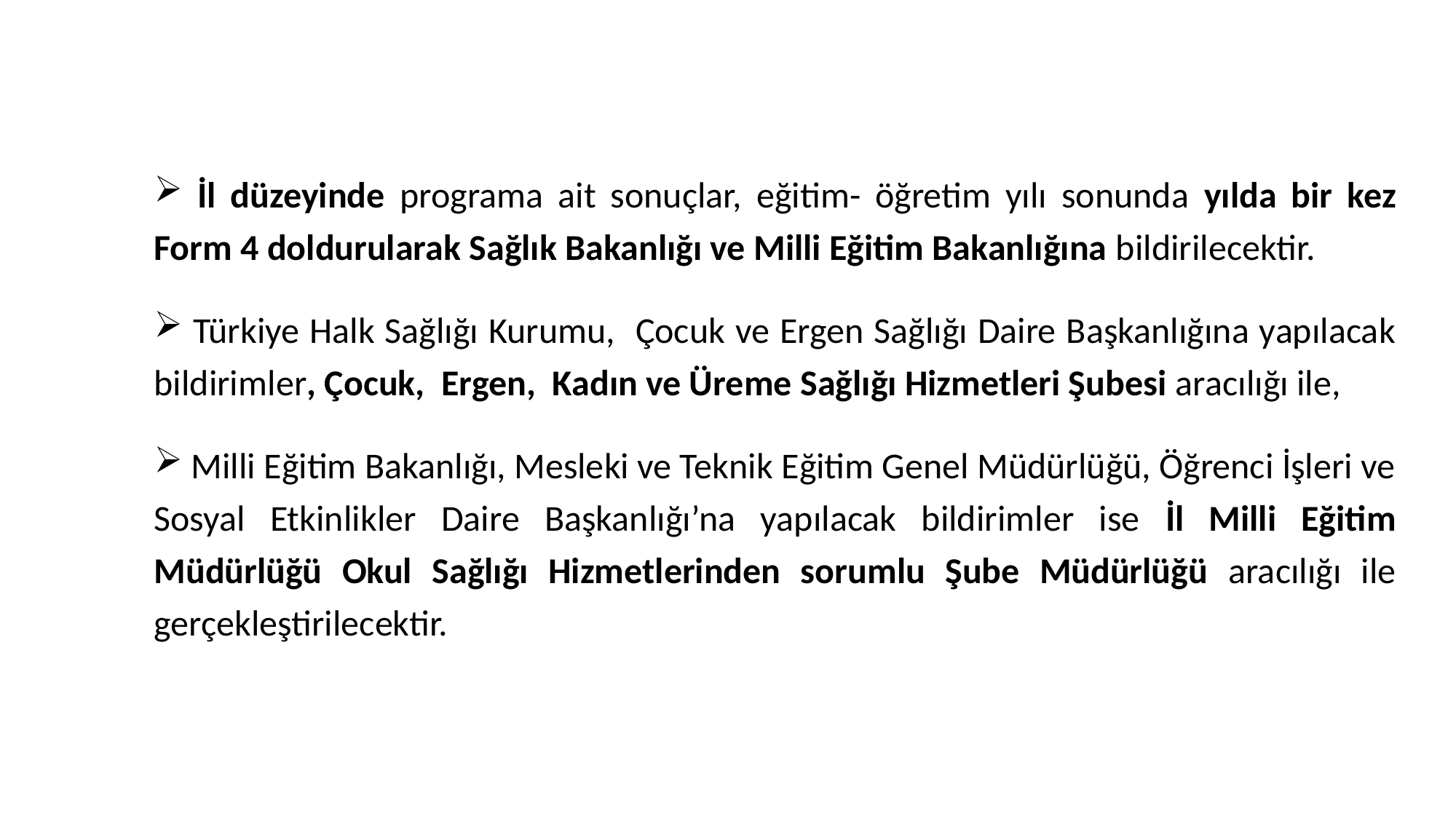

Okul Değerlendirme Ekipleri

 İl düzeyinde programa ait sonuçlar, eğitim- öğretim yılı sonunda yılda bir kez Form 4 doldurularak Sağlık Bakanlığı ve Milli Eğitim Bakanlığına bildirilecektir.

 Türkiye Halk Sağlığı Kurumu,  Çocuk ve Ergen Sağlığı Daire Başkanlığına yapılacak bildirimler, Çocuk,  Ergen,  Kadın ve Üreme Sağlığı Hizmetleri Şubesi aracılığı ile,

 Milli Eğitim Bakanlığı, Mesleki ve Teknik Eğitim Genel Müdürlüğü, Öğrenci İşleri ve Sosyal Etkinlikler Daire Başkanlığı’na yapılacak bildirimler ise İl Milli Eğitim Müdürlüğü Okul Sağlığı Hizmetlerinden sorumlu Şube Müdürlüğü aracılığı ile gerçekleştirilecektir.